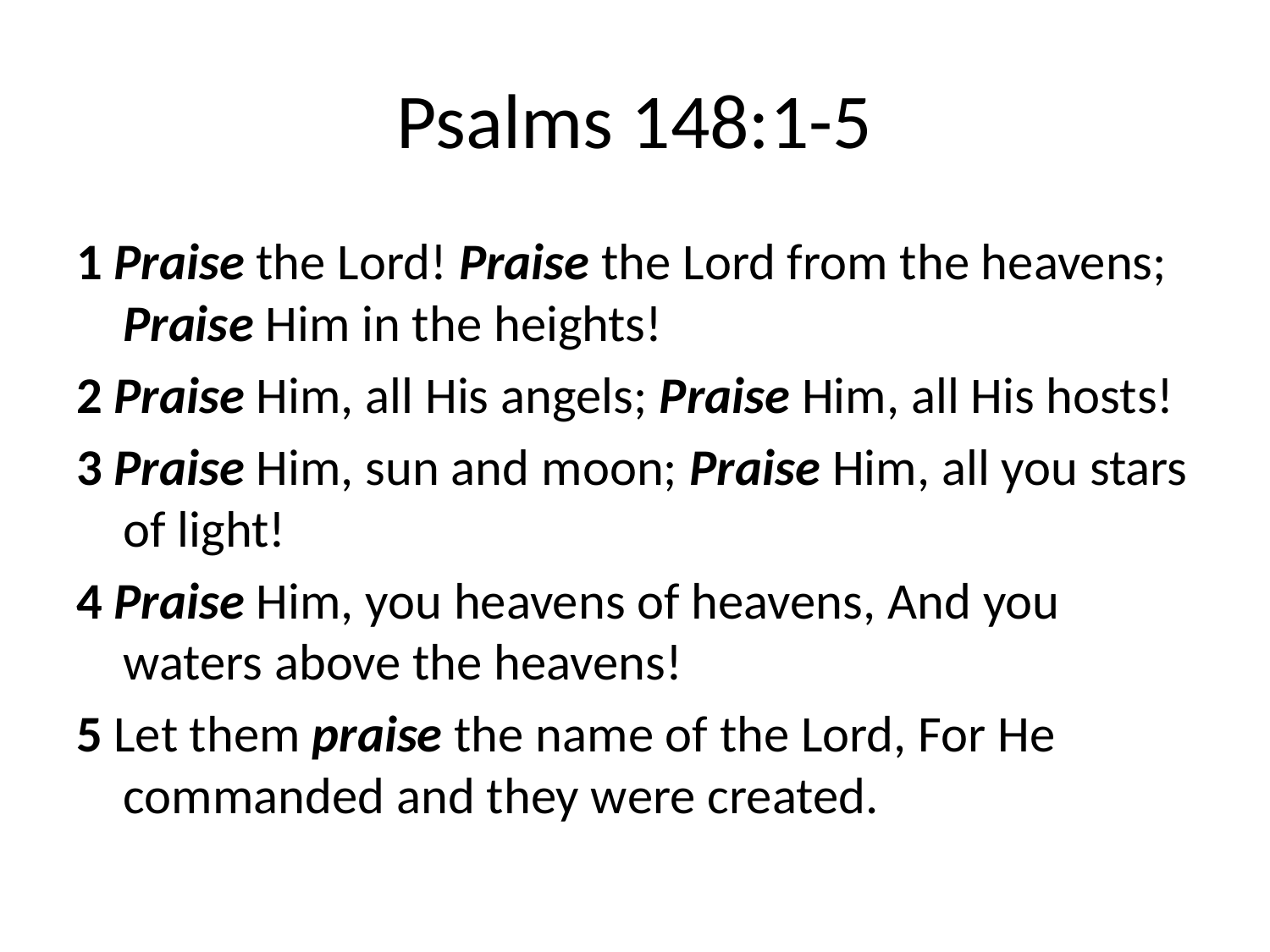

# Psalms 148:1-5
1 Praise the Lord! Praise the Lord from the heavens; Praise Him in the heights!
2 Praise Him, all His angels; Praise Him, all His hosts!
3 Praise Him, sun and moon; Praise Him, all you stars of light!
4 Praise Him, you heavens of heavens, And you waters above the heavens!
5 Let them praise the name of the Lord, For He commanded and they were created.